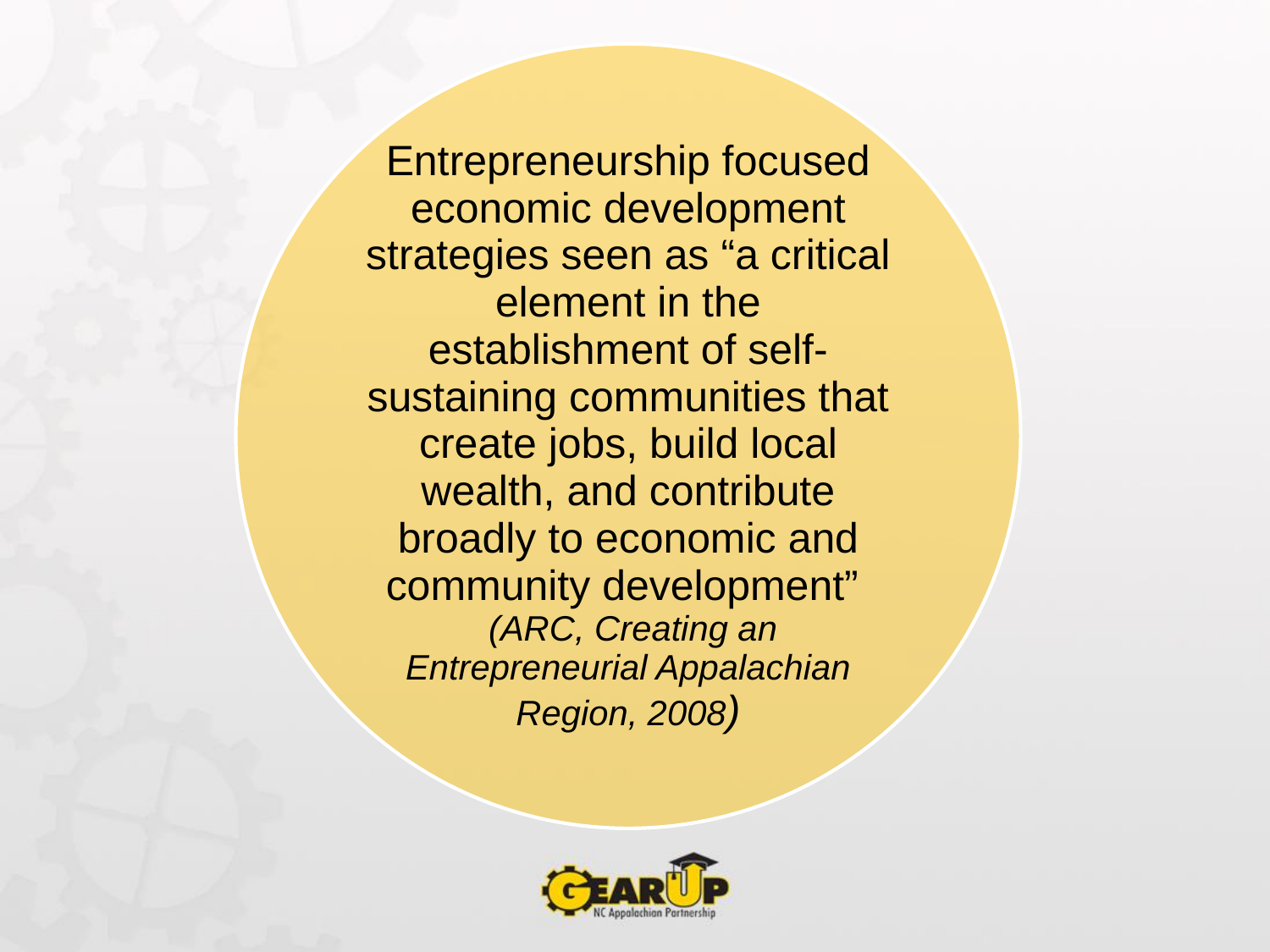

Entrepreneurship focused economic development strategies seen as “a critical element in the establishment of self-sustaining communities that create jobs, build local wealth, and contribute broadly to economic and community development”
 (ARC, Creating an Entrepreneurial Appalachian Region, 2008)